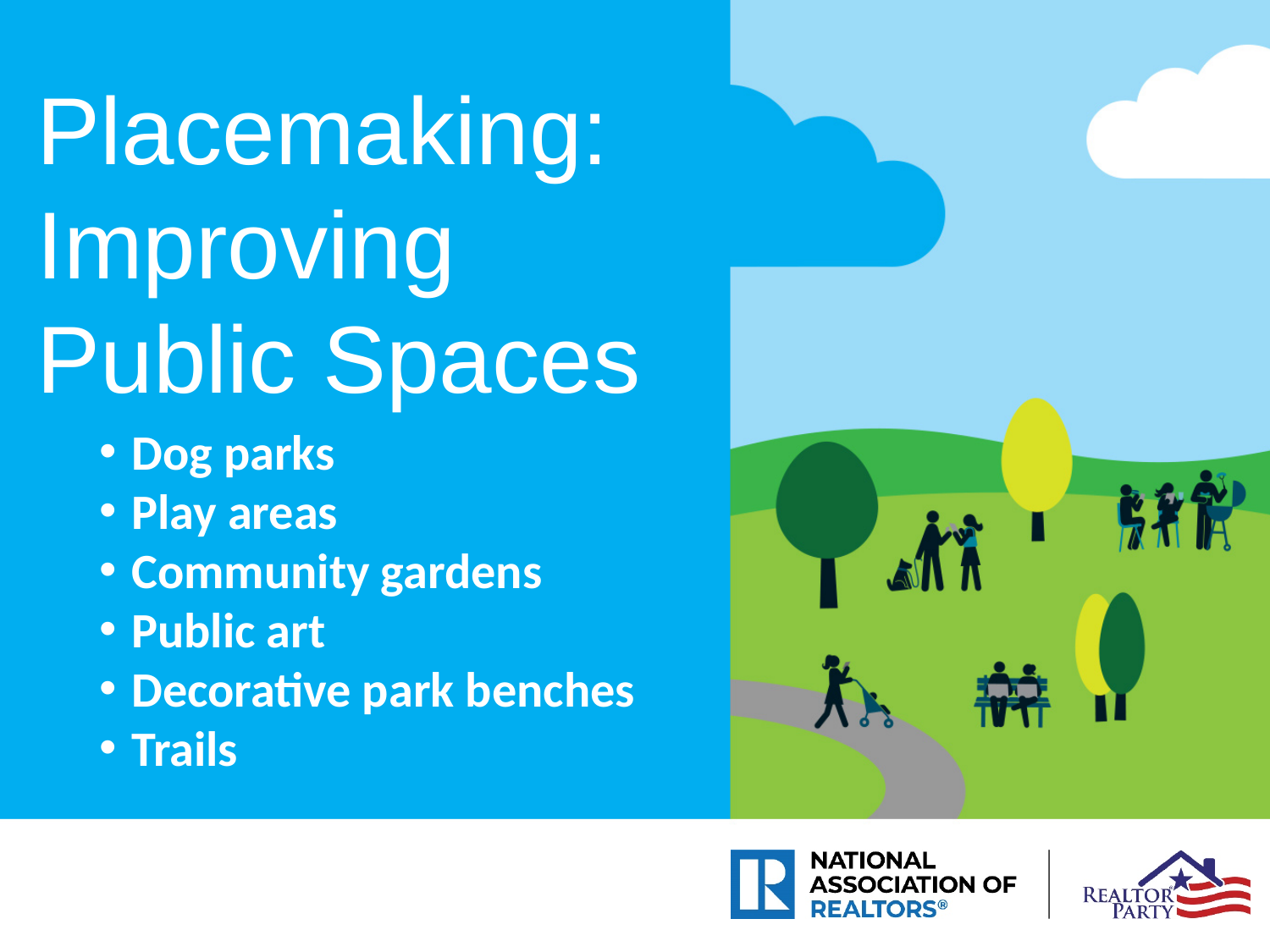

Placemaking:
Improving
Public Spaces
Dog parks
Play areas
Community gardens
Public art
Decorative park benches
Trails